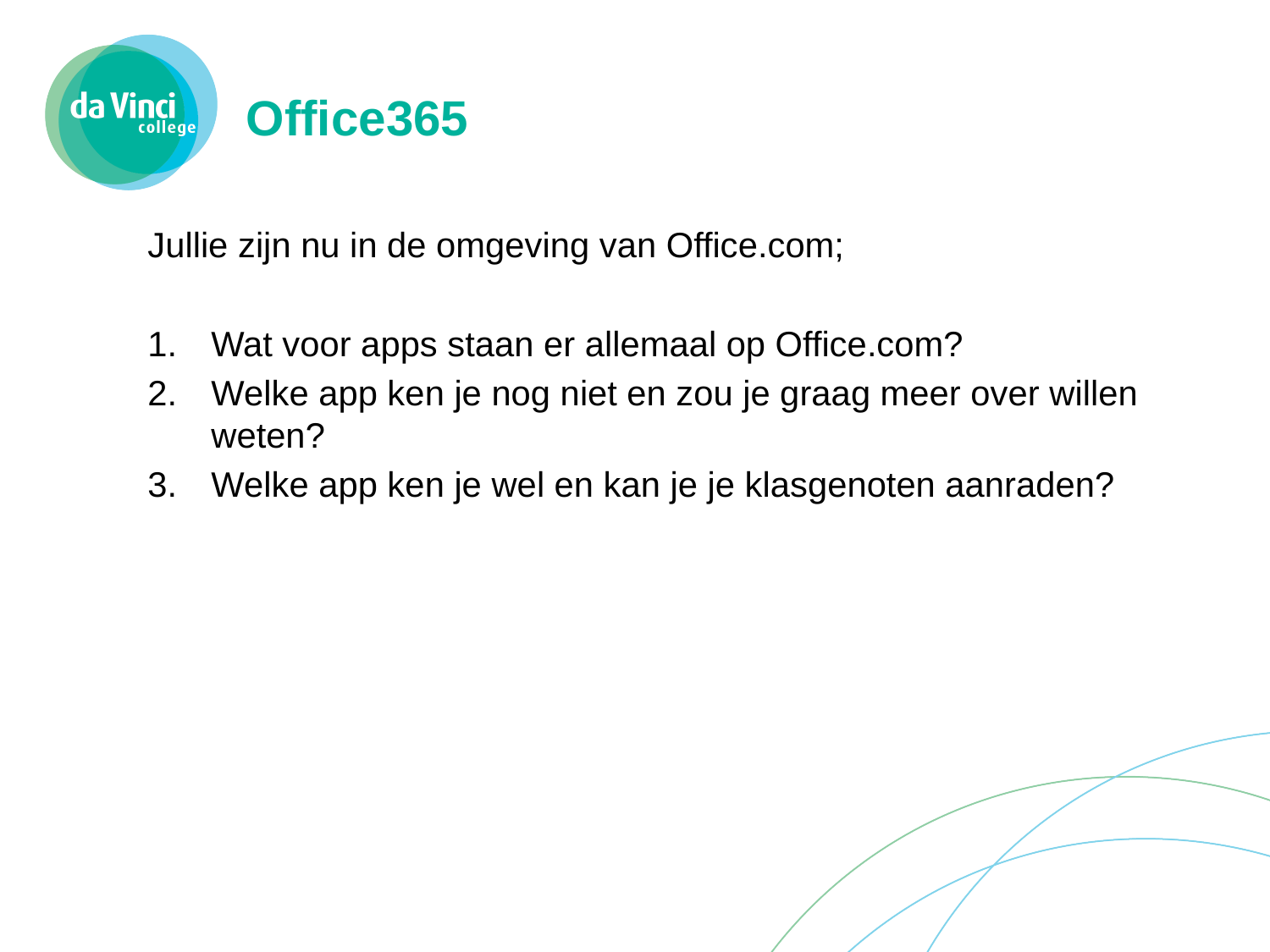

# Office365
Jullie zijn nu in de omgeving van Office.com;

Wat voor apps staan er allemaal op Office.com?
Welke app ken je nog niet en zou je graag meer over willen weten?
Welke app ken je wel en kan je je klasgenoten aanraden?